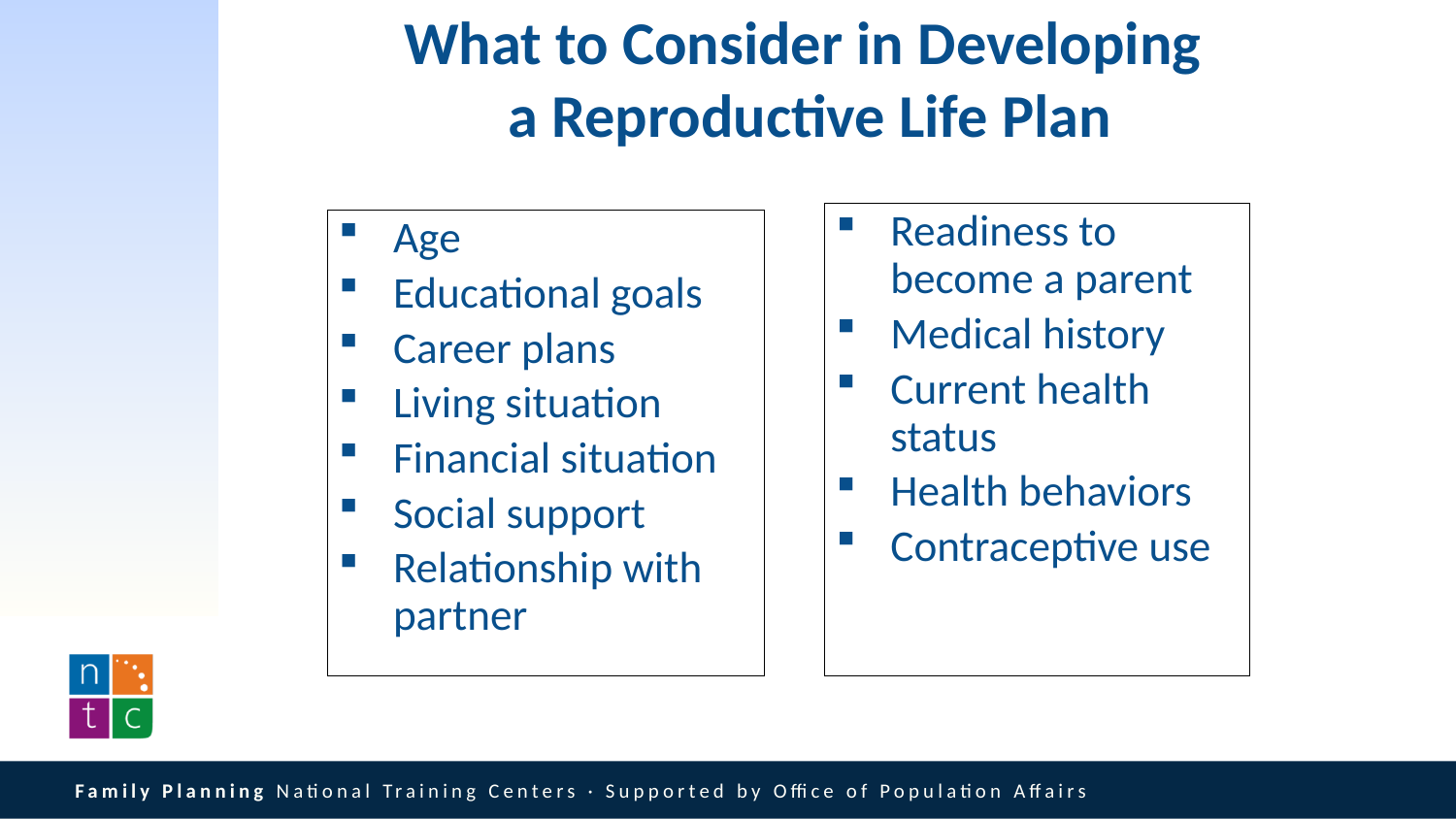

# What to Consider in Developing a Reproductive Life Plan
Readiness to become a parent
Medical history
Current health status
Health behaviors
Contraceptive use
Age
Educational goals
Career plans
Living situation
Financial situation
Social support
Relationship with partner